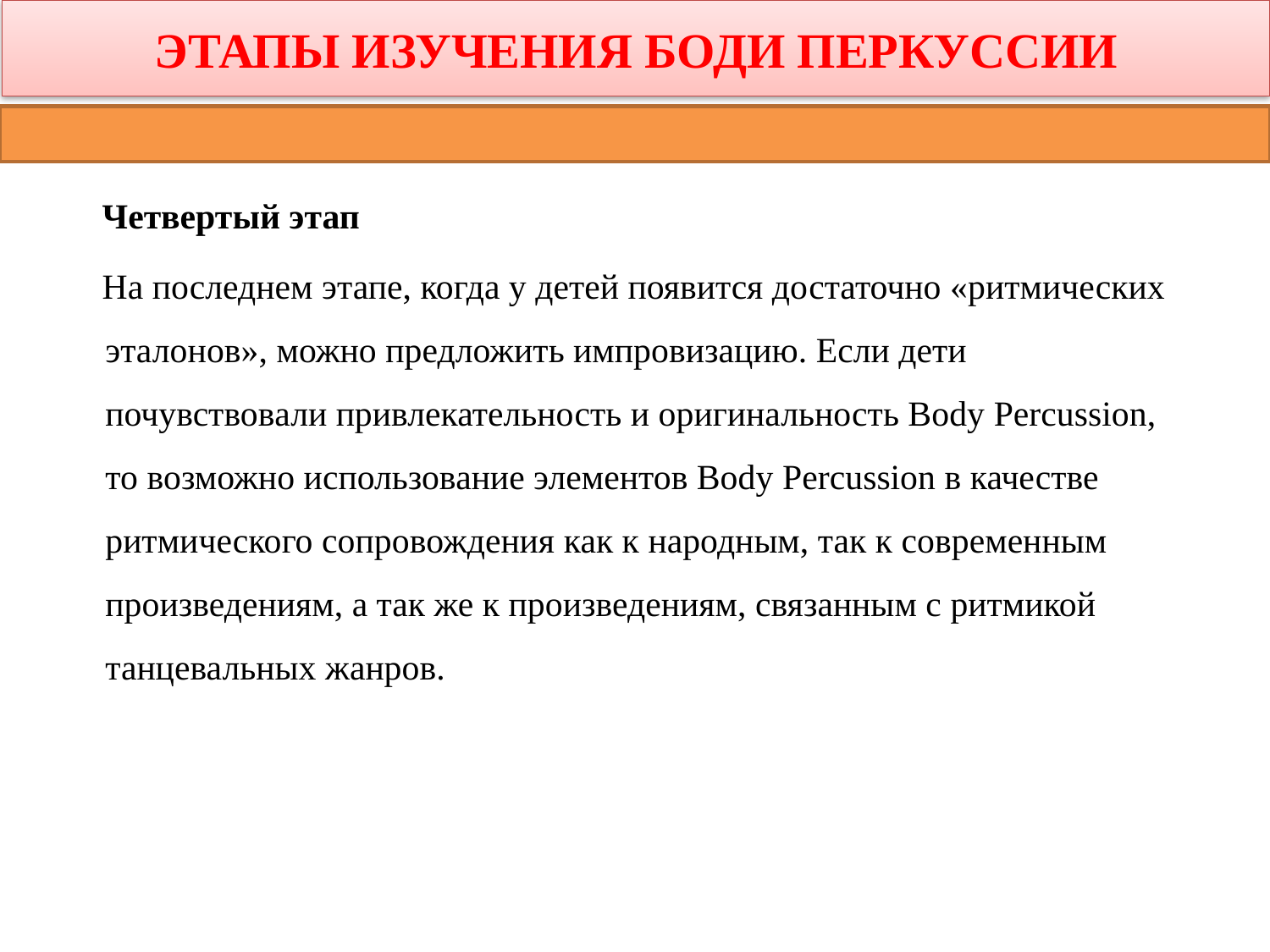

# ЭТАПЫ ИЗУЧЕНИЯ БОДИ ПЕРКУССИИ

     Четвертый этап
     На последнем этапе, когда у детей появится достаточно «ритмических эталонов», можно предложить импровизацию. Если дети почувствовали привлекательность и оригинальность Body Percussion, то возможно использование элементов Body Percussion в качестве ритмического сопровождения как к народным, так к современным произведениям, а так же к произведениям, связанным с ритмикой танцевальных жанров.